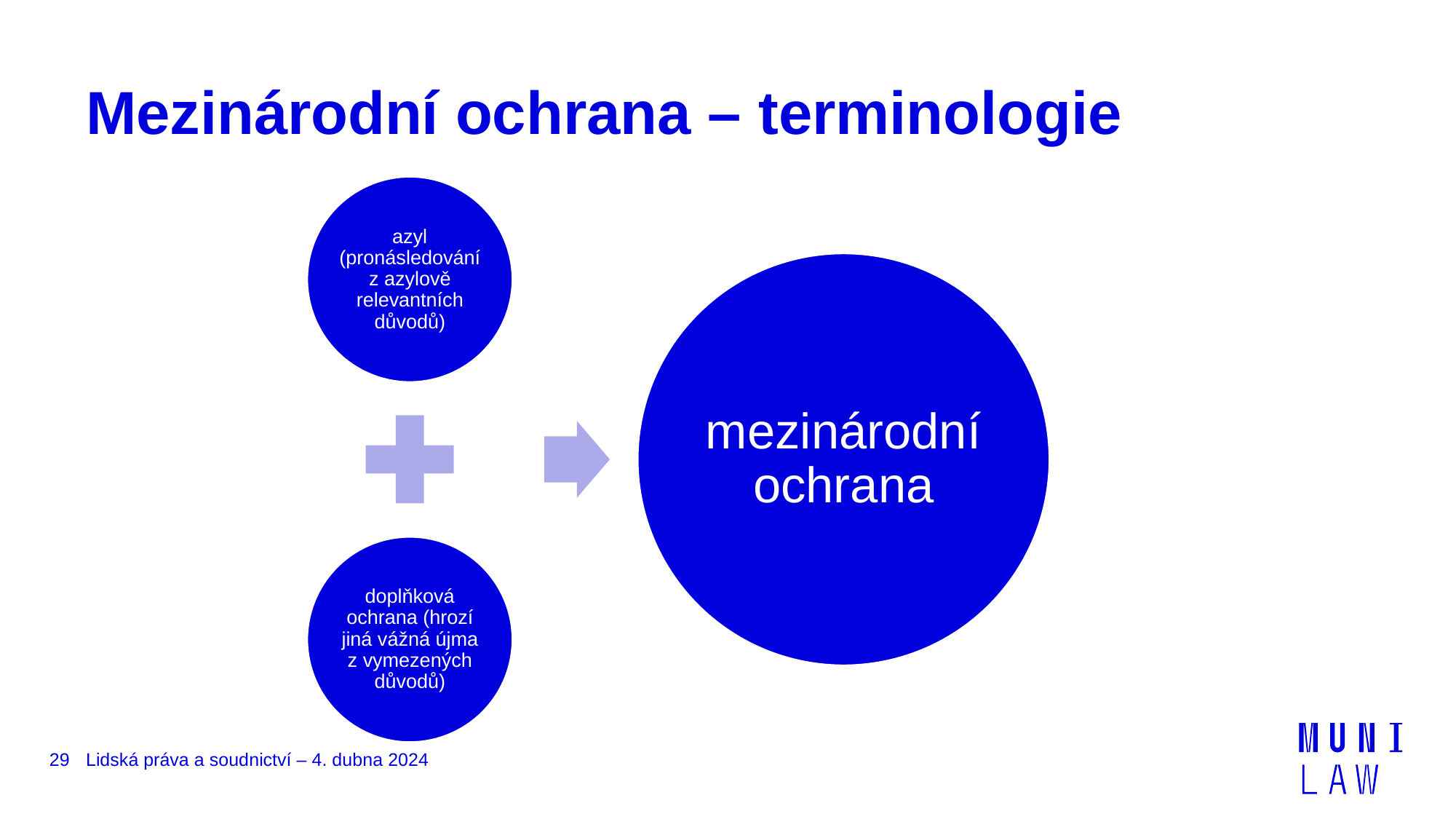

# Mezinárodní ochrana – terminologie
azyl (pronásledování z azylově relevantních důvodů)

doplňková ochrana (hrozí jiná vážná újma z vymezených důvodů)

mezinárodní ochrana
29
Lidská práva a soudnictví – 4. dubna 2024